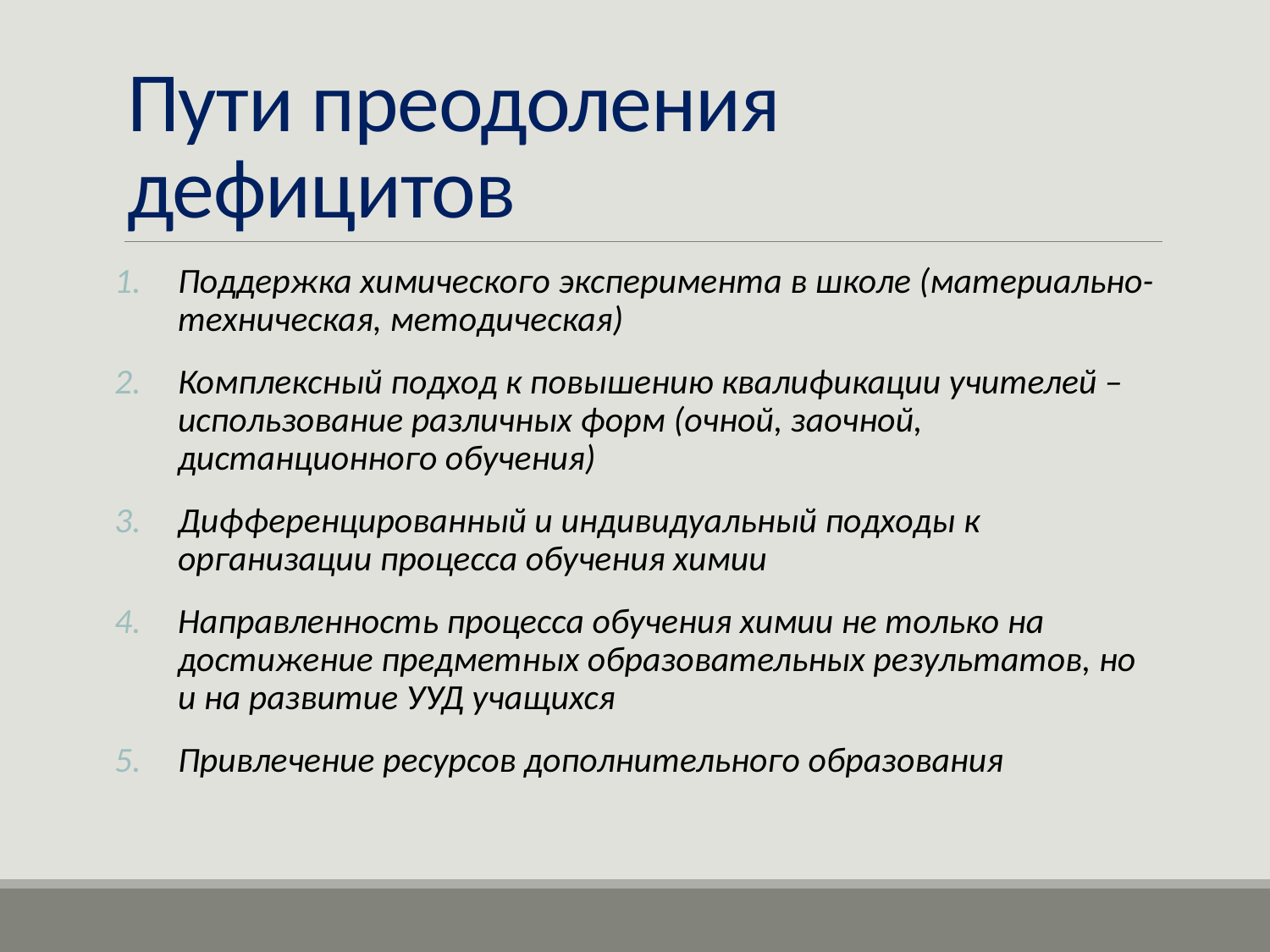

# Пути преодоления дефицитов
Поддержка химического эксперимента в школе (материально-техническая, методическая)
Комплексный подход к повышению квалификации учителей – использование различных форм (очной, заочной, дистанционного обучения)
Дифференцированный и индивидуальный подходы к организации процесса обучения химии
Направленность процесса обучения химии не только на достижение предметных образовательных результатов, но и на развитие УУД учащихся
Привлечение ресурсов дополнительного образования